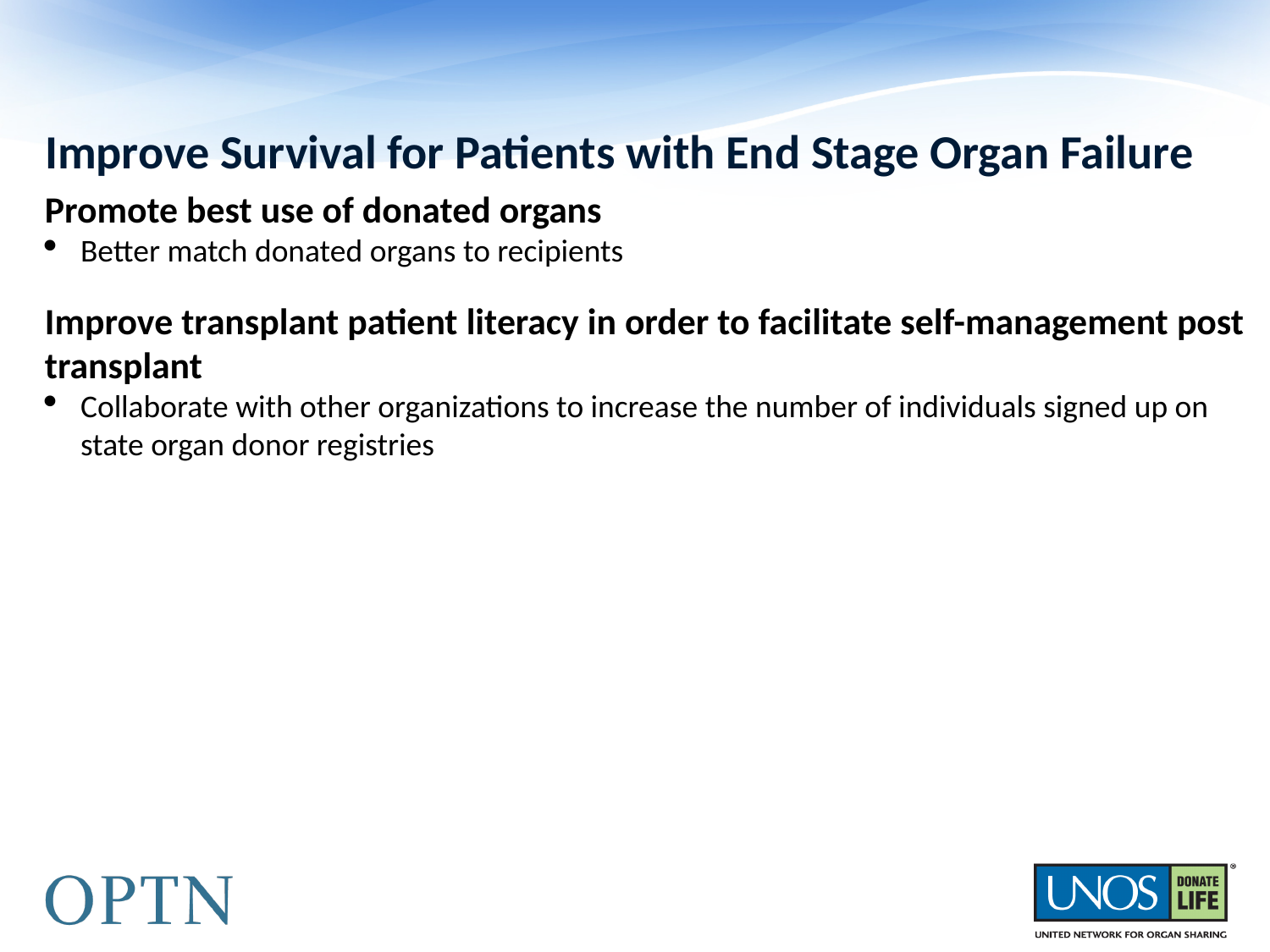

# Improve Survival for Patients with End Stage Organ Failure
Promote best use of donated organs
Better match donated organs to recipients

Improve transplant patient literacy in order to facilitate self-management post transplant
Collaborate with other organizations to increase the number of individuals signed up on state organ donor registries